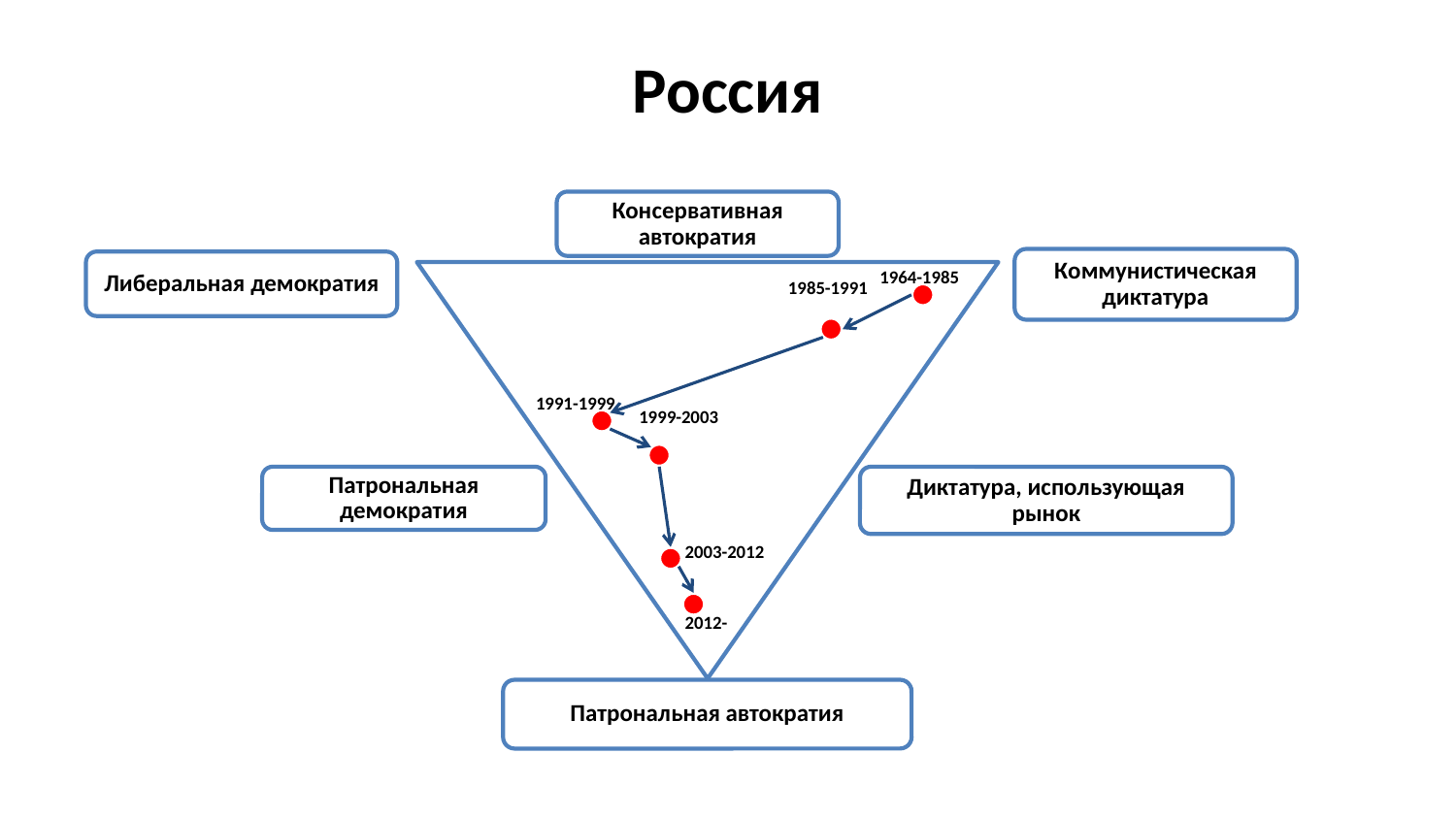

# Россия
Кoммунистическая диктатура
Либеральная демократия
Патрональная автократия
Консервативная aвтократия
Диктатура, использующая рынок
Патрональная демократия
1964-1985
1985-1991

1991-1999
1999-2003

2003-2012

2012-